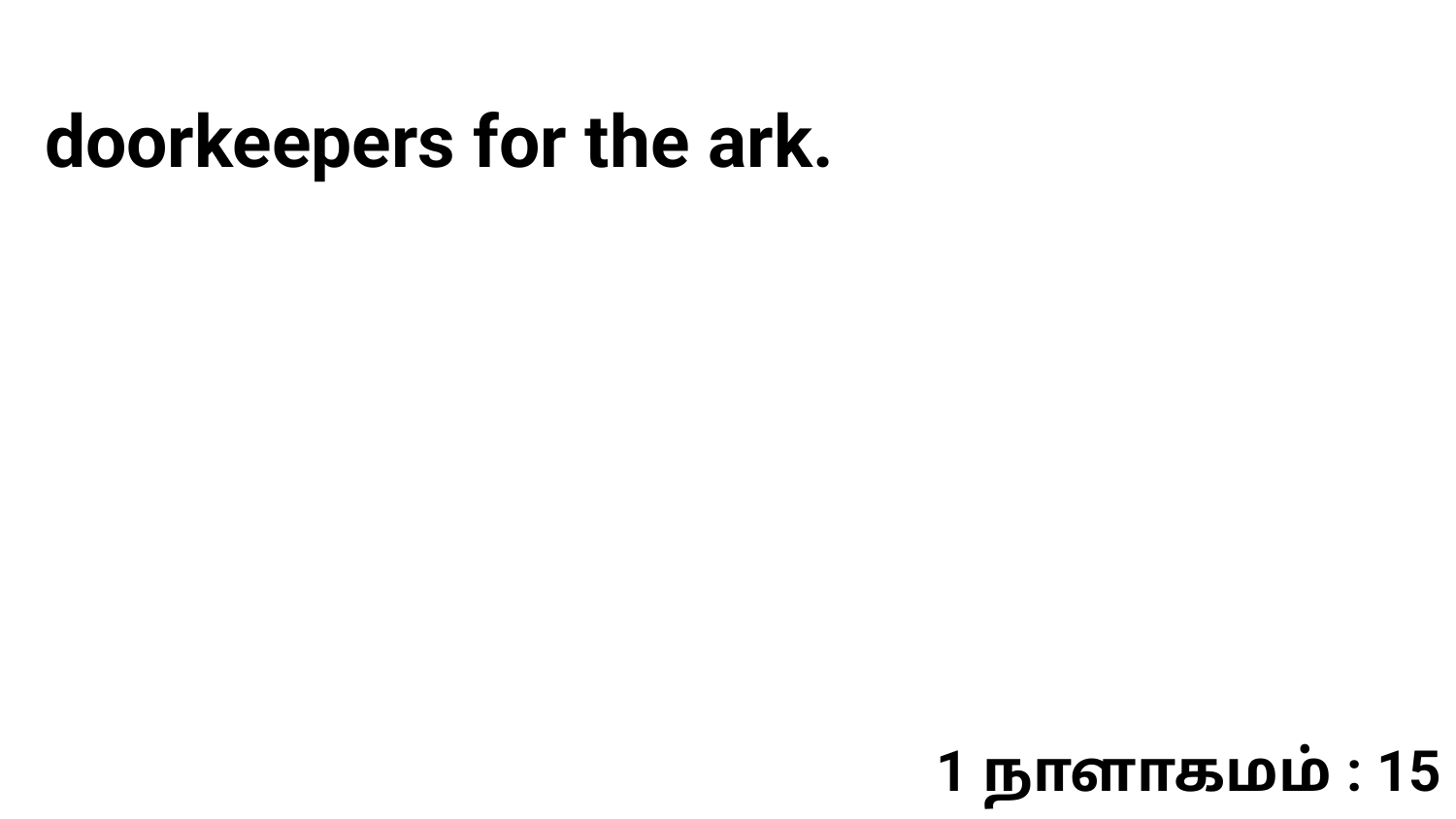

doorkeepers for the ark.
1 நாளாகமம் : 15